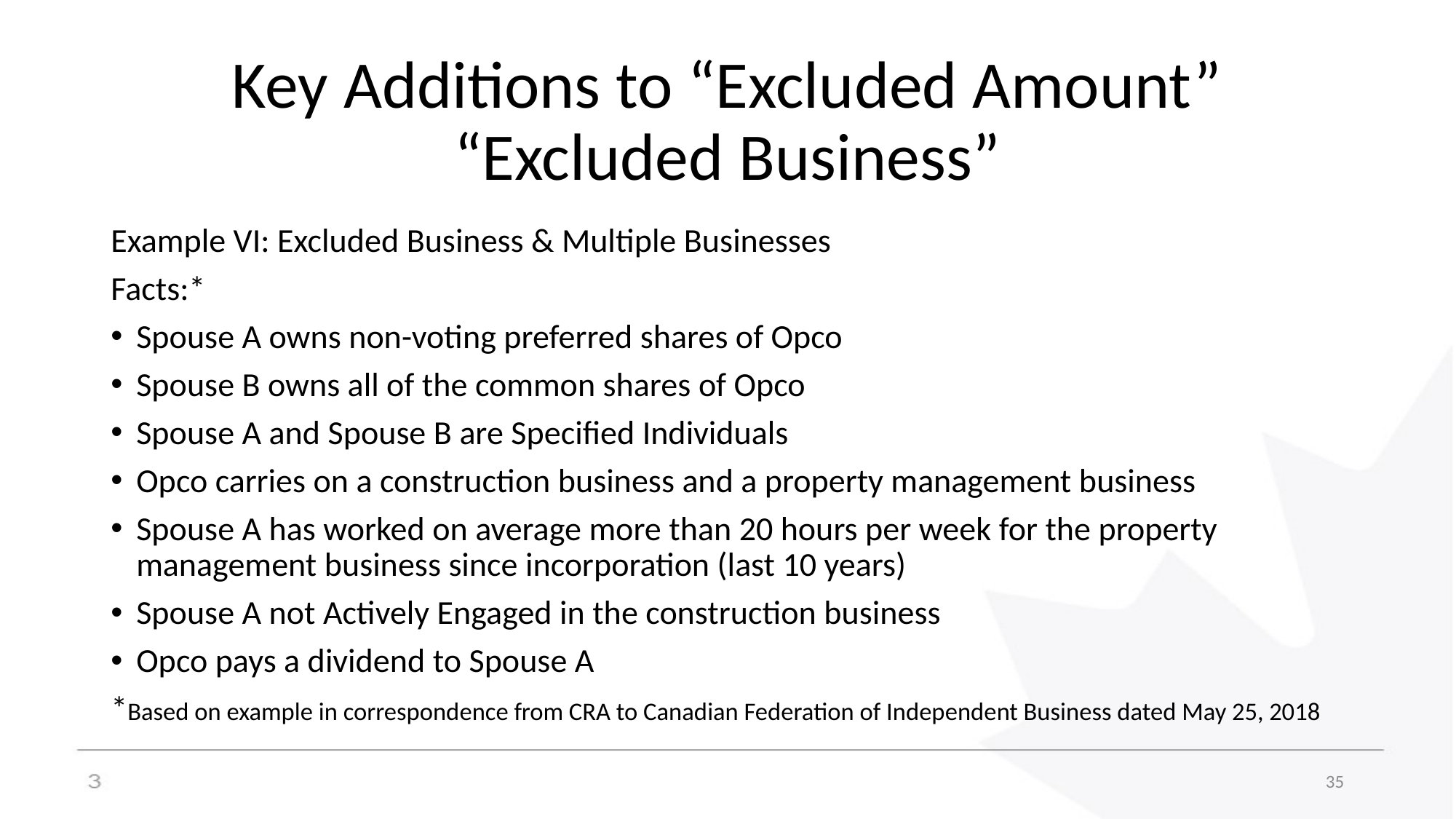

# Key Additions to “Excluded Amount” “Excluded Business”
Example VI: Excluded Business & Multiple Businesses
Facts:*
Spouse A owns non-voting preferred shares of Opco
Spouse B owns all of the common shares of Opco
Spouse A and Spouse B are Specified Individuals
Opco carries on a construction business and a property management business
Spouse A has worked on average more than 20 hours per week for the property management business since incorporation (last 10 years)
Spouse A not Actively Engaged in the construction business
Opco pays a dividend to Spouse A
*Based on example in correspondence from CRA to Canadian Federation of Independent Business dated May 25, 2018
35